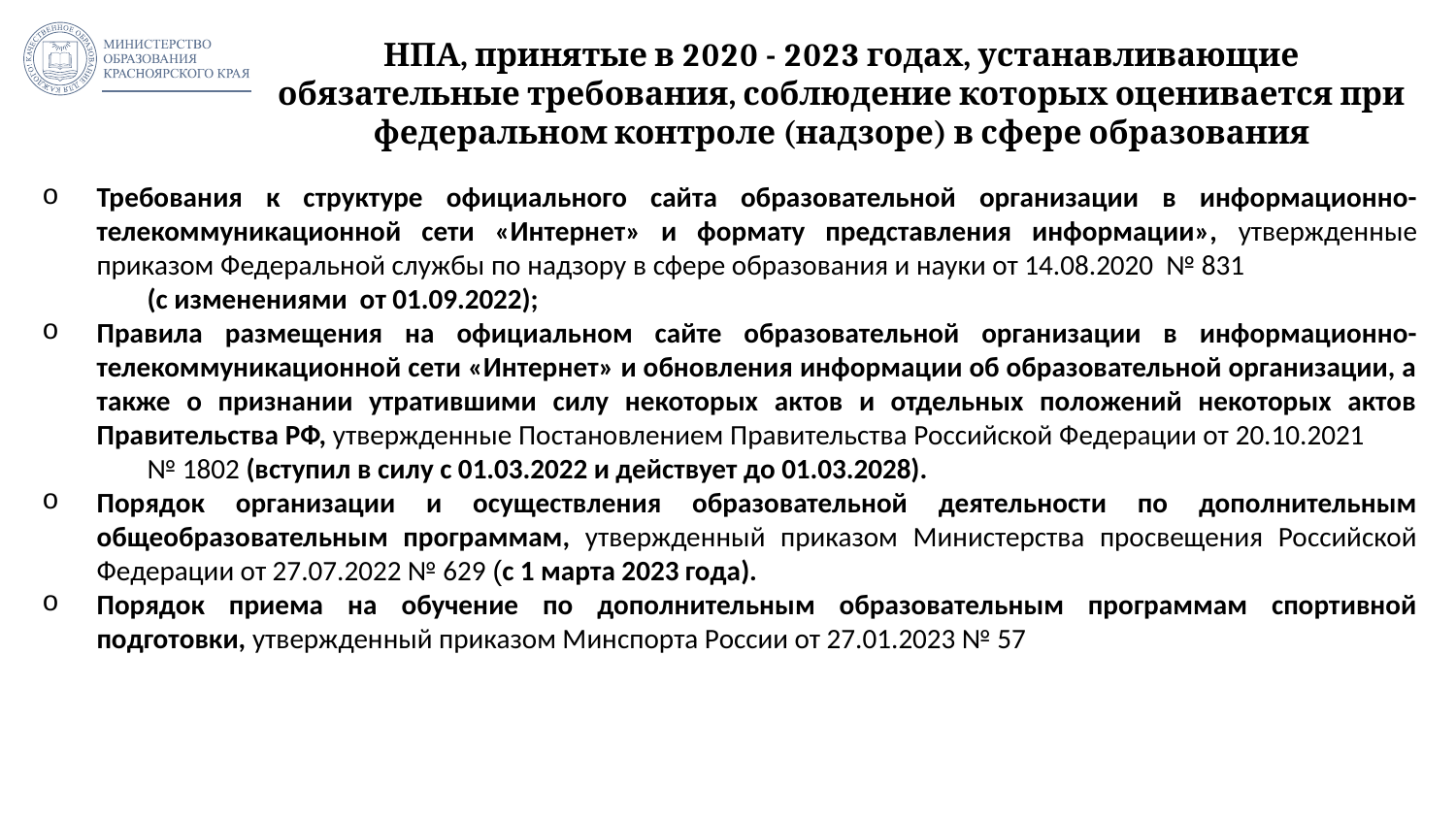

# НПА, принятые в 2020 - 2023 годах, устанавливающие обязательные требования, соблюдение которых оценивается при федеральном контроле (надзоре) в сфере образования
Требования к структуре официального сайта образовательной организации в информационно-телекоммуникационной сети «Интернет» и формату представления информации», утвержденные приказом Федеральной службы по надзору в сфере образования и науки от 14.08.2020  № 831                                    (с изменениями  от 01.09.2022);
Правила размещения на официальном сайте образовательной организации в информационно-телекоммуникационной сети «Интернет» и обновления информации об образовательной организации, а также о признании утратившими силу некоторых актов и отдельных положений некоторых актов Правительства РФ, утвержденные Постановлением Правительства Российской Федерации от 20.10.2021                 № 1802 (вступил в силу с 01.03.2022 и действует до 01.03.2028).
Порядок организации и осуществления образовательной деятельности по дополнительным общеобразовательным программам, утвержденный приказом Министерства просвещения Российской Федерации от 27.07.2022 № 629 (с 1 марта 2023 года).
Порядок приема на обучение по дополнительным образовательным программам спортивной подготовки, утвержденный приказом Минспорта России от 27.01.2023 № 57